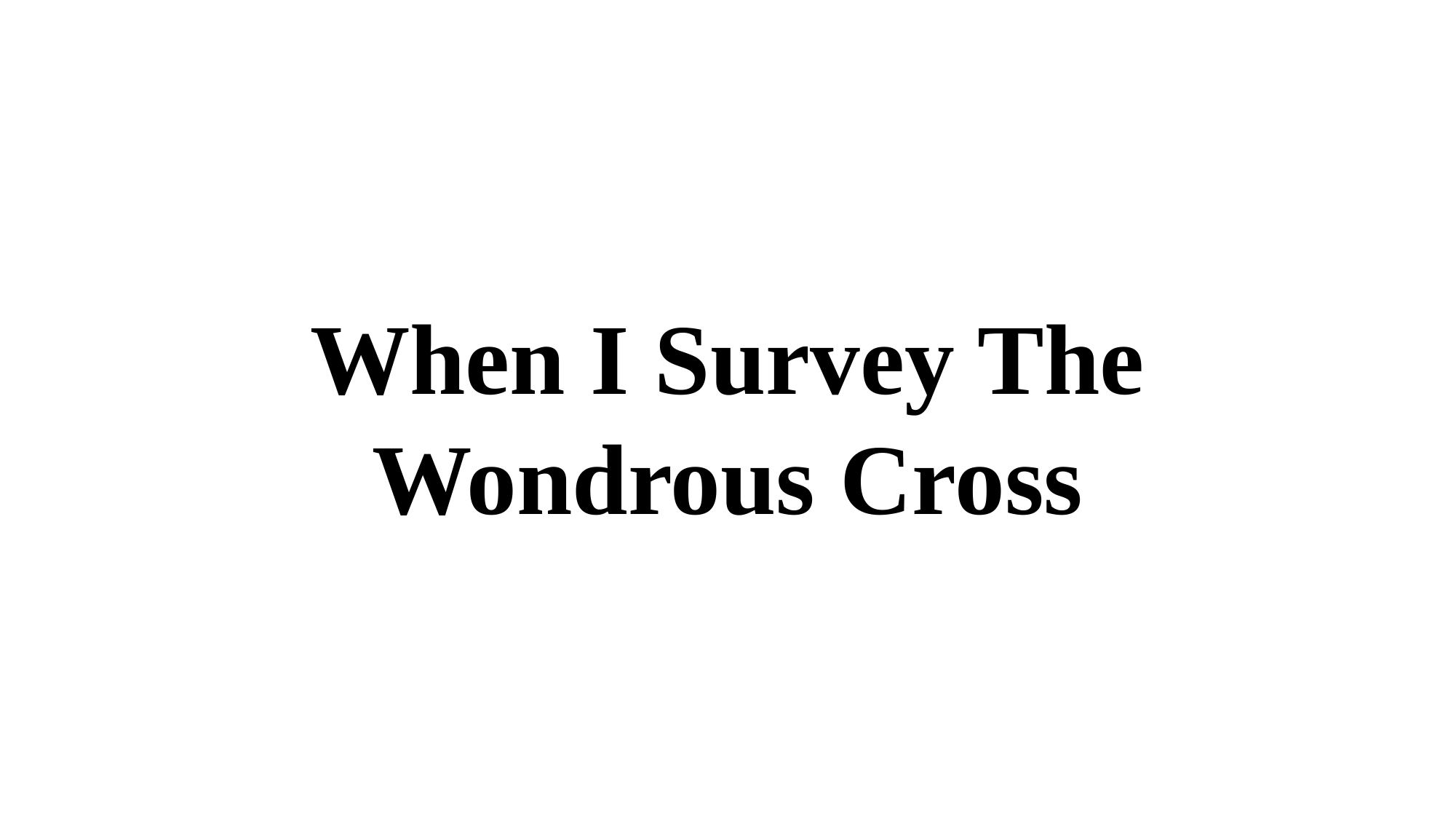

# When I Survey The Wondrous Cross